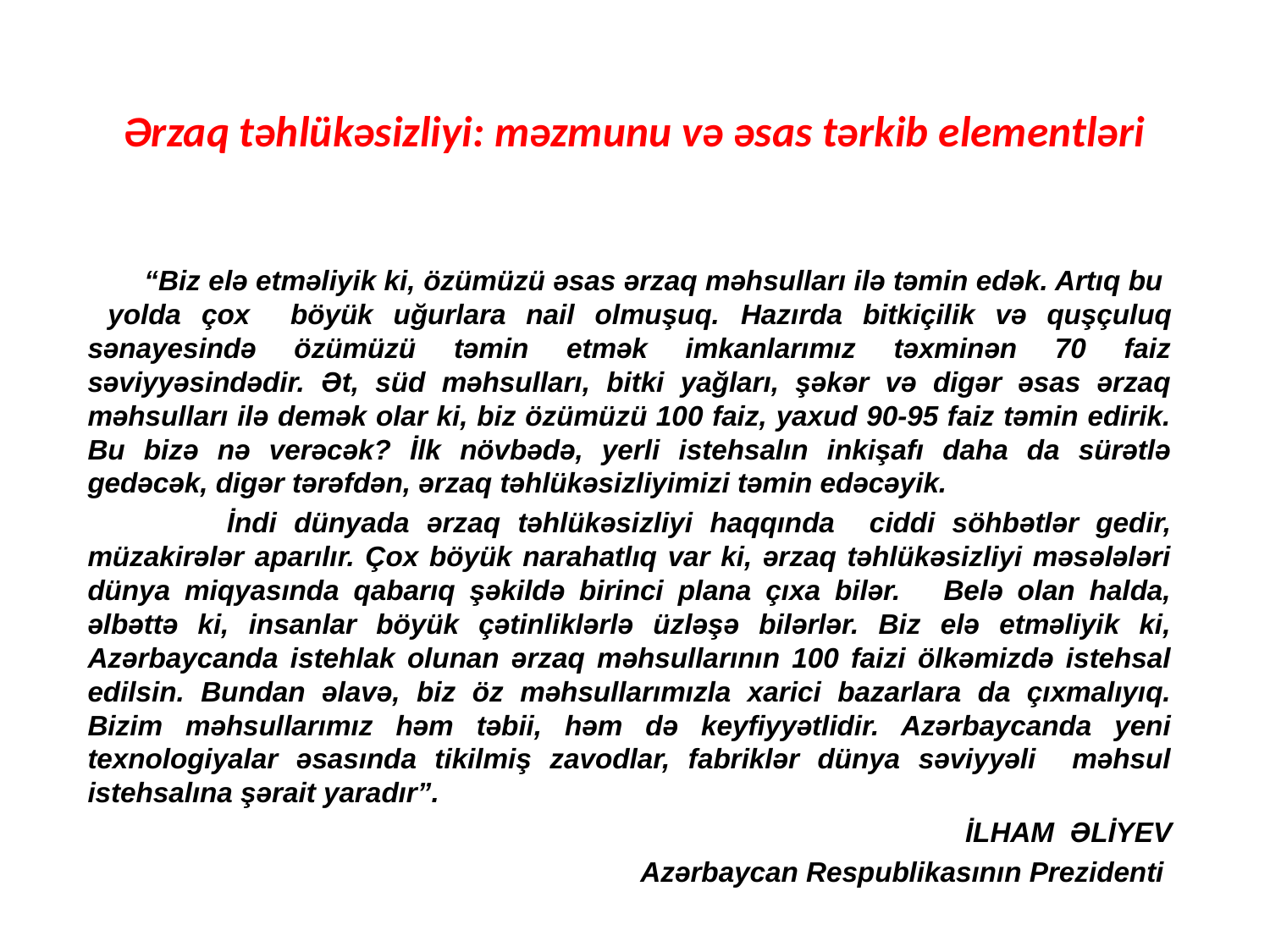

# Ərzaq təhlükəsizliyi: məzmunu və əsas tərkib elementləri
       “Biz elə etməliyik ki, özümüzü əsas ərzaq məhsulları ilə təmin edək. Artıq bu   yolda çox  böyük uğurlara nail olmuşuq. Hazırda bitkiçilik və quşçuluq sənayesində özümüzü təmin etmək imkanlarımız təxminən 70 faiz səviyyəsindədir. Ət, süd məhsulları, bitki yağları, şəkər və digər əsas ərzaq məhsulları ilə demək olar ki, biz özümüzü 100 faiz, yaxud 90-95 faiz təmin edirik. Bu bizə nə verəcək? İlk növbədə, yerli istehsalın inkişafı daha da sürətlə gedəcək, digər tərəfdən, ərzaq təhlükəsizliyimizi təmin edəcəyik.
        İndi dünyada ərzaq təhlükəsizliyi haqqında  ciddi söhbətlər gedir, müzakirələr aparılır. Çox böyük narahatlıq var ki, ərzaq təhlükəsizliyi məsələləri dünya miqyasında qabarıq şəkildə birinci plana çıxa bilər.   Belə olan halda, əlbəttə ki, insanlar böyük çətinliklərlə üzləşə bilərlər. Biz elə etməliyik ki, Azərbaycanda istehlak olunan ərzaq məhsullarının 100 faizi ölkəmizdə istehsal edilsin. Bundan əlavə, biz öz məhsullarımızla xarici bazarlara da çıxmalıyıq. Bizim məhsullarımız həm təbii, həm də keyfiyyətlidir. Azərbaycanda yeni texnologiyalar əsasında tikilmiş zavodlar, fabriklər dünya səviyyəli  məhsul istehsalına şərait yaradır”.
İLHAM  ƏLİYEV
Azərbaycan Respublikasının Prezidenti